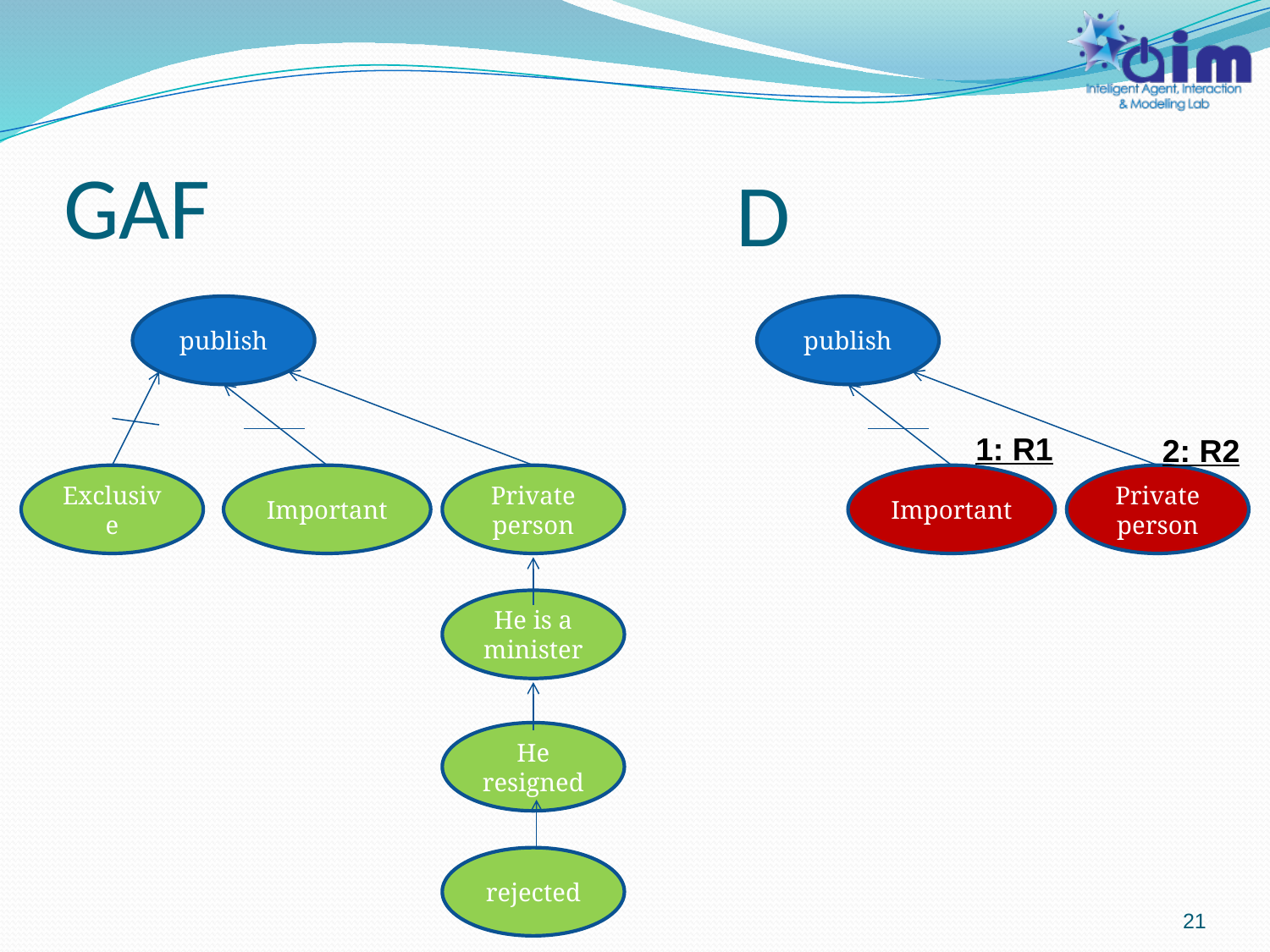

# GAF
D

publish
Exclusive
Important
Private person
He is a minister
He resigned
rejected
publish
1: R1
2: R2
Important
Private person
21